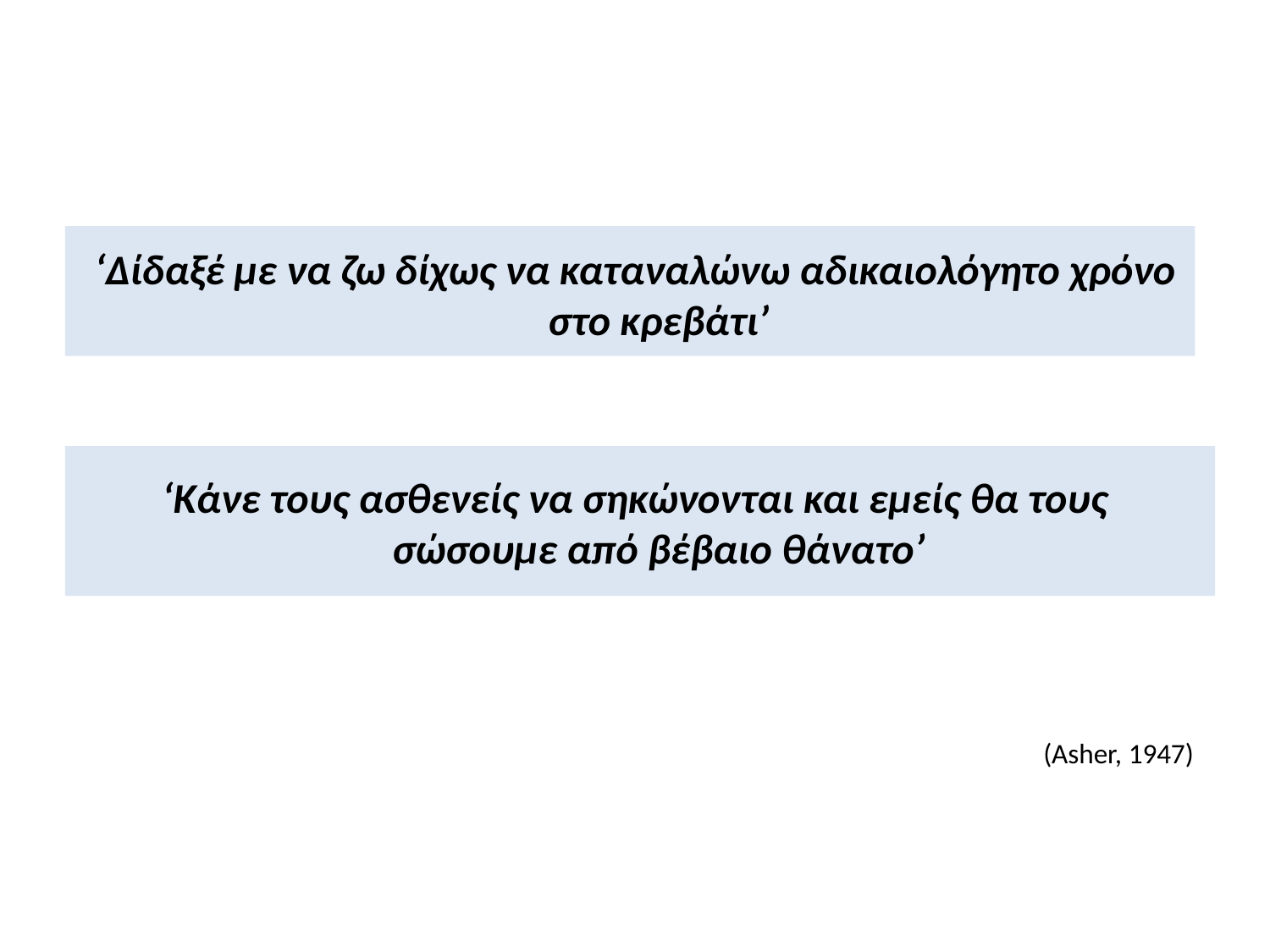

#

‘Δίδαξέ με να ζω δίχως να καταναλώνω αδικαιολόγητο χρόνο στο κρεβάτι’

‘Κάνε τους ασθενείς να σηκώνονται και εμείς θα τους σώσουμε από βέβαιο θάνατο’

(Asher, 1947)